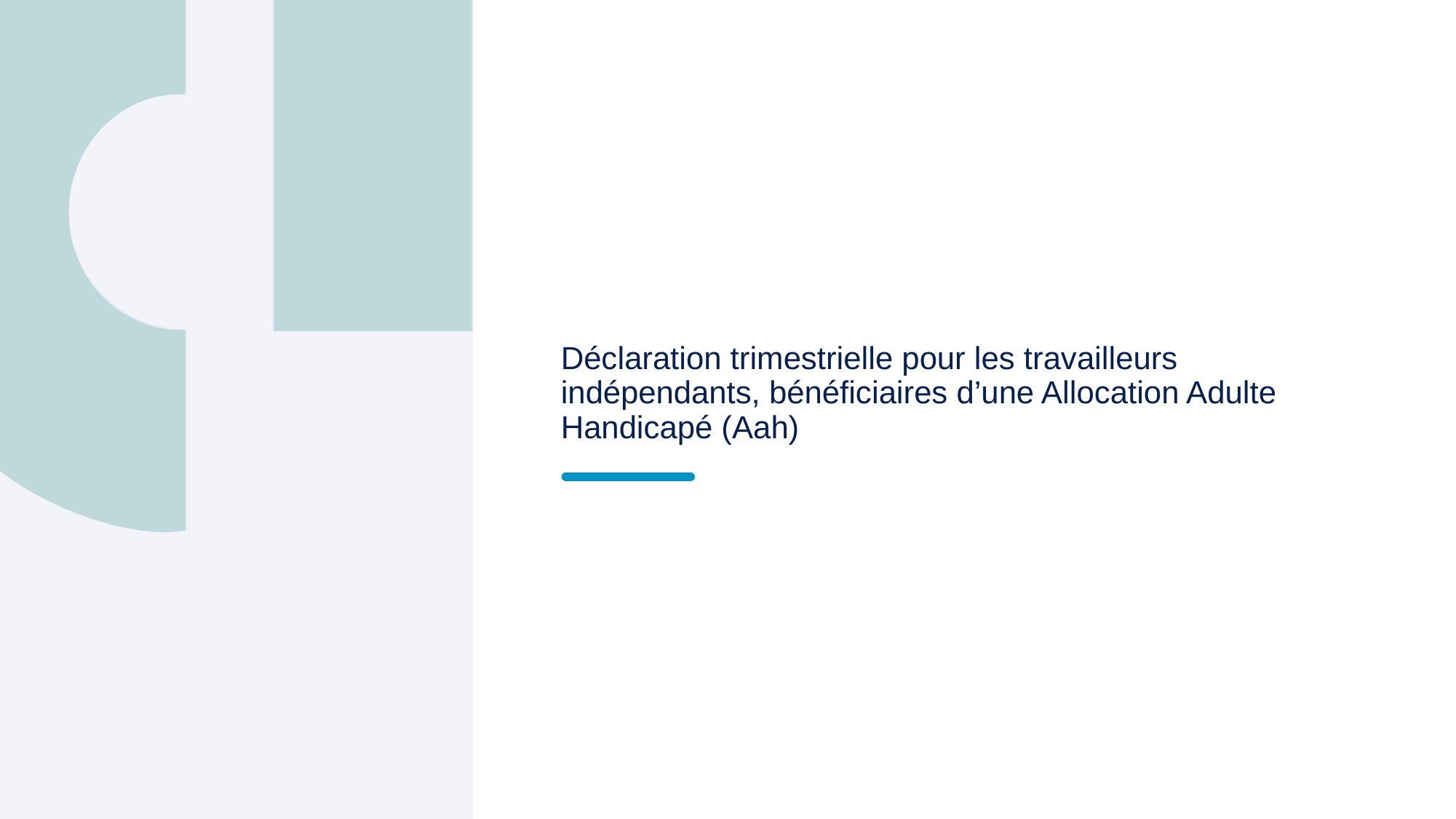

Déclaration trimestrielle pour les travailleurs indépendants, bénéficiaires d’une Allocation Adulte Handicapé (Aah)